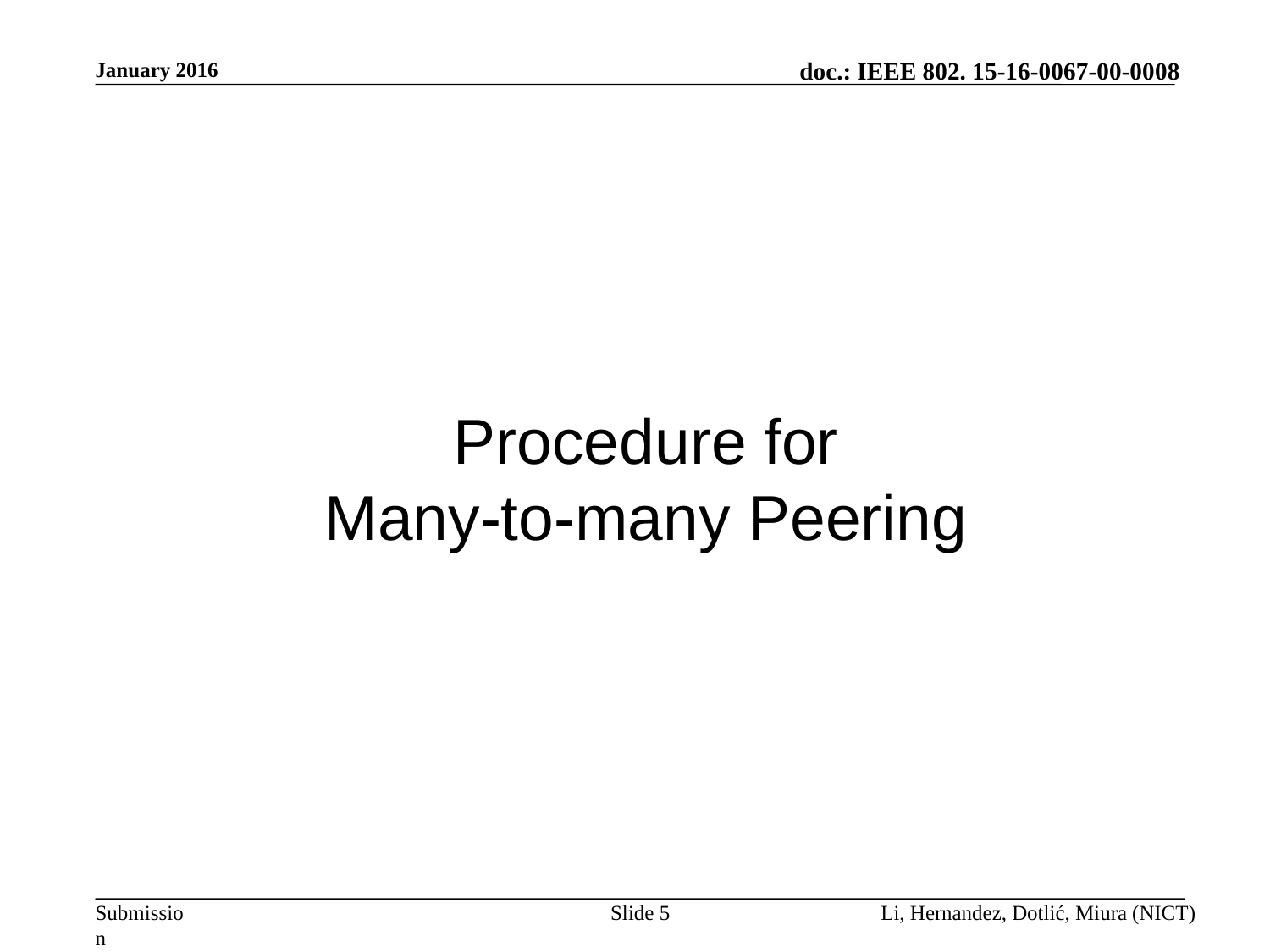

Procedure for
Many-to-many Peering
Slide 5
Li, Hernandez, Dotlić, Miura (NICT)